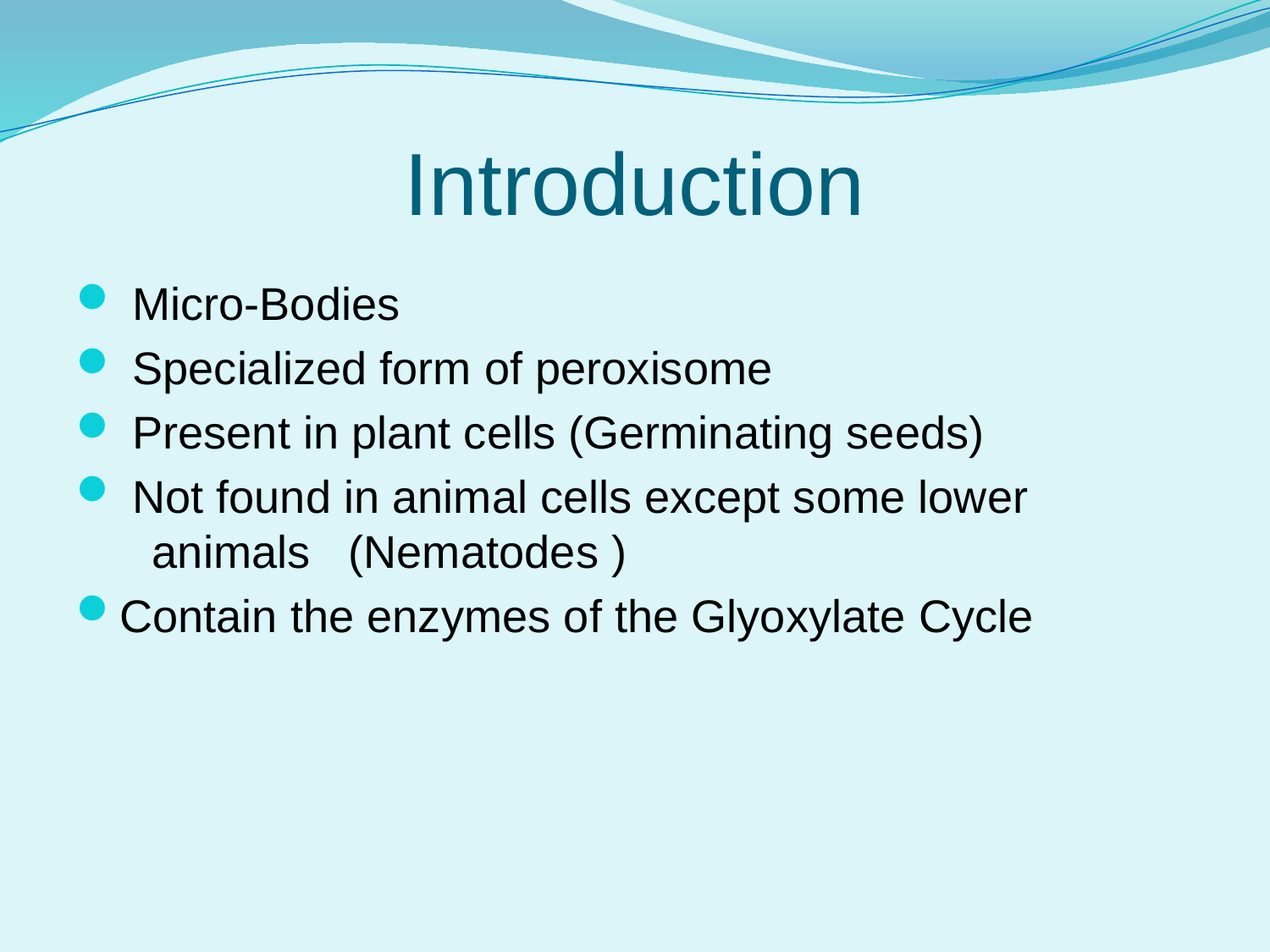

# Introduction
 Micro-Bodies
 Specialized form of peroxisome
 Present in plant cells (Germinating seeds)
 Not found in animal cells except some lower                animals   (Nematodes )
Contain the enzymes of the Glyoxylate Cycle